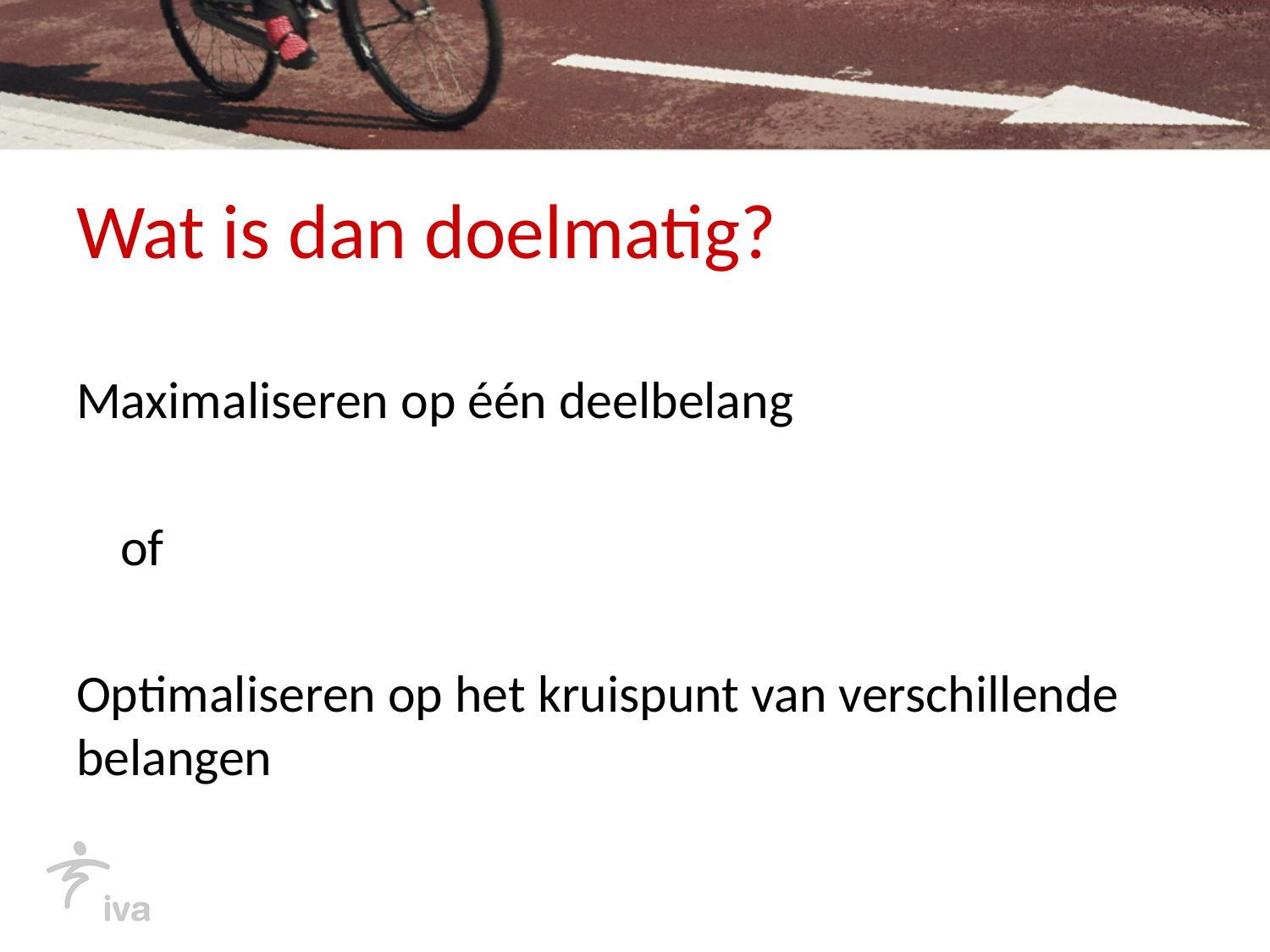

# Wat is dan doelmatig?

Maximaliseren op één deelbelang

							of

Optimaliseren op het kruispunt van verschillende belangen